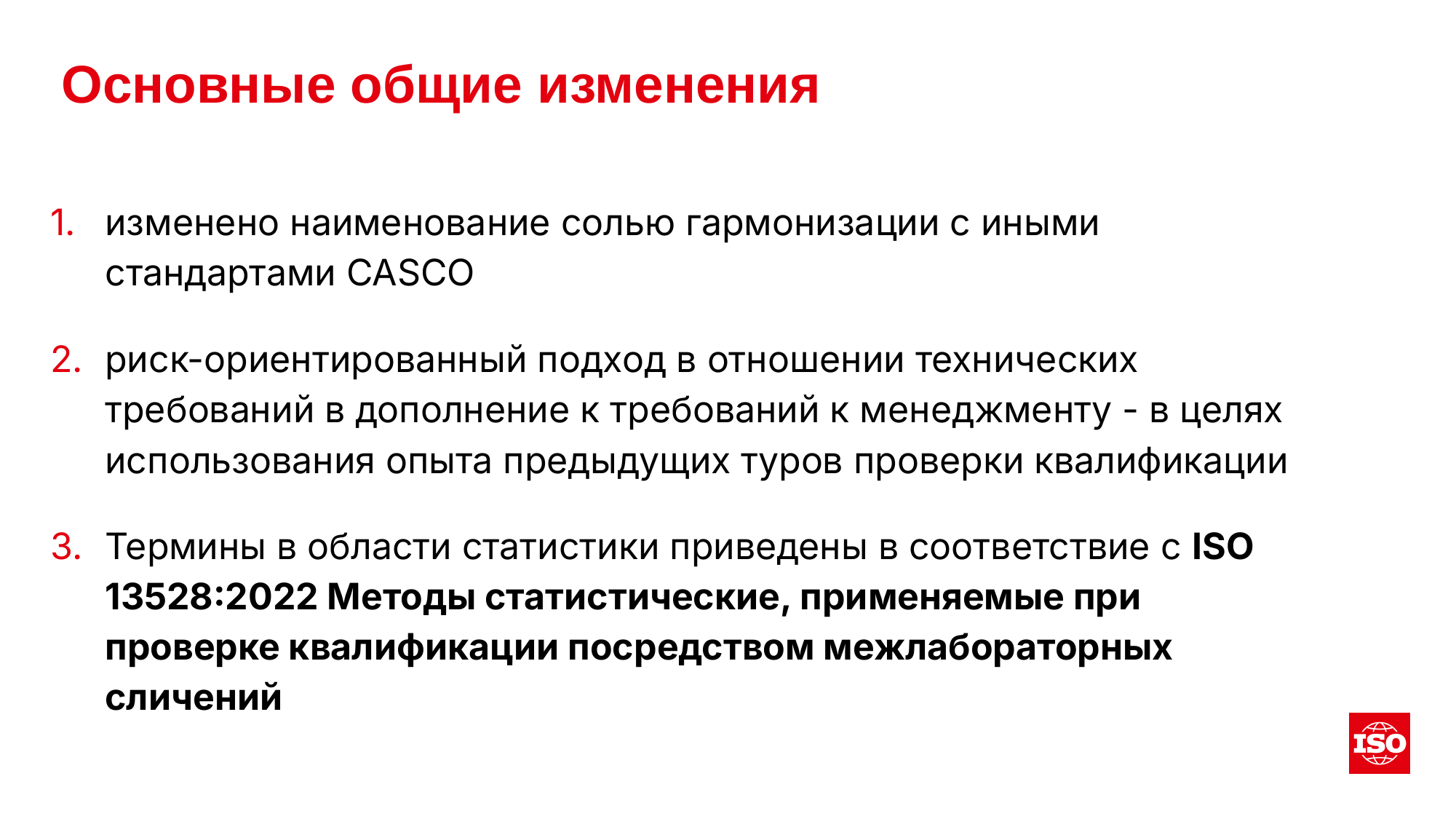

# Основные общие изменения
изменено наименование солью гармонизации с иными стандартами CASCO
риск-ориентированный подход в отношении технических требований в дополнение к требований к менеджменту - в целях использования опыта предыдущих туров проверки квалификации
Термины в области статистики приведены в соответствие с ISO 13528:2022 Методы статистические, применяемые при проверке квалификации посредством межлабораторных сличений